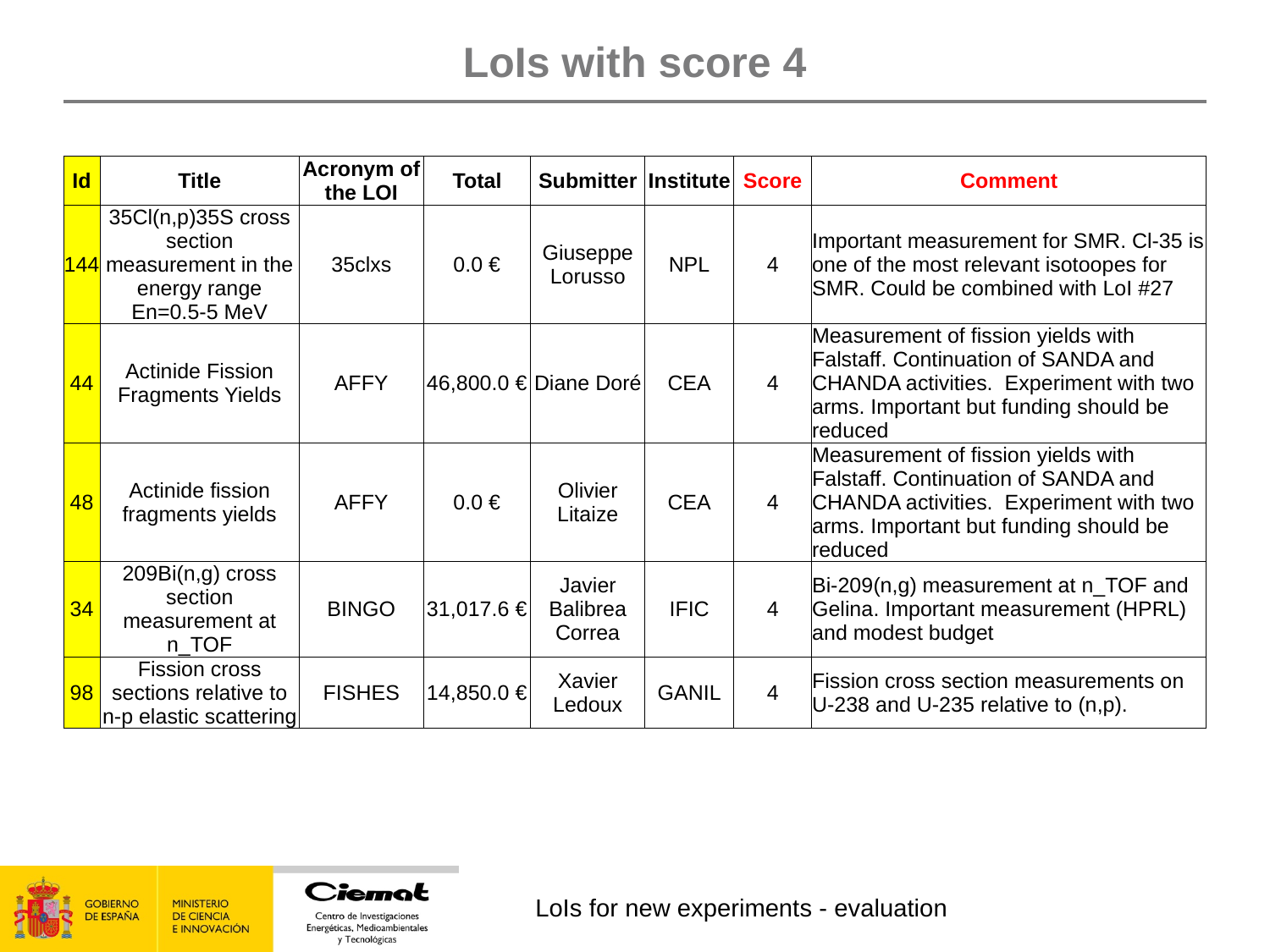

# LoIs with score 4
| Id | Title | Acronym of the LOI | Total | Submitter | Institute | Score | Comment |
| --- | --- | --- | --- | --- | --- | --- | --- |
| 144 | 35Cl(n,p)35S cross section measurement in the energy range En=0.5-5 MeV | 35clxs | 0.0 € | Giuseppe Lorusso | NPL | 4 | Important measurement for SMR. Cl-35 is one of the most relevant isotoopes for SMR. Could be combined with LoI #27 |
| 44 | Actinide Fission Fragments Yields | AFFY | 46,800.0 € | Diane Doré | CEA | 4 | Measurement of fission yields with Falstaff. Continuation of SANDA and CHANDA activities. Experiment with two arms. Important but funding should be reduced |
| 48 | Actinide fission fragments yields | AFFY | 0.0 € | Olivier Litaize | CEA | 4 | Measurement of fission yields with Falstaff. Continuation of SANDA and CHANDA activities. Experiment with two arms. Important but funding should be reduced |
| 34 | 209Bi(n,g) cross section measurement at n\_TOF | BINGO | 31,017.6 € | Javier Balibrea Correa | IFIC | 4 | Bi-209(n,g) measurement at n\_TOF and Gelina. Important measurement (HPRL) and modest budget |
| 98 | Fission cross sections relative to n-p elastic scattering | FISHES | 14,850.0 € | Xavier Ledoux | GANIL | 4 | Fission cross section measurements on U-238 and U-235 relative to (n,p). |